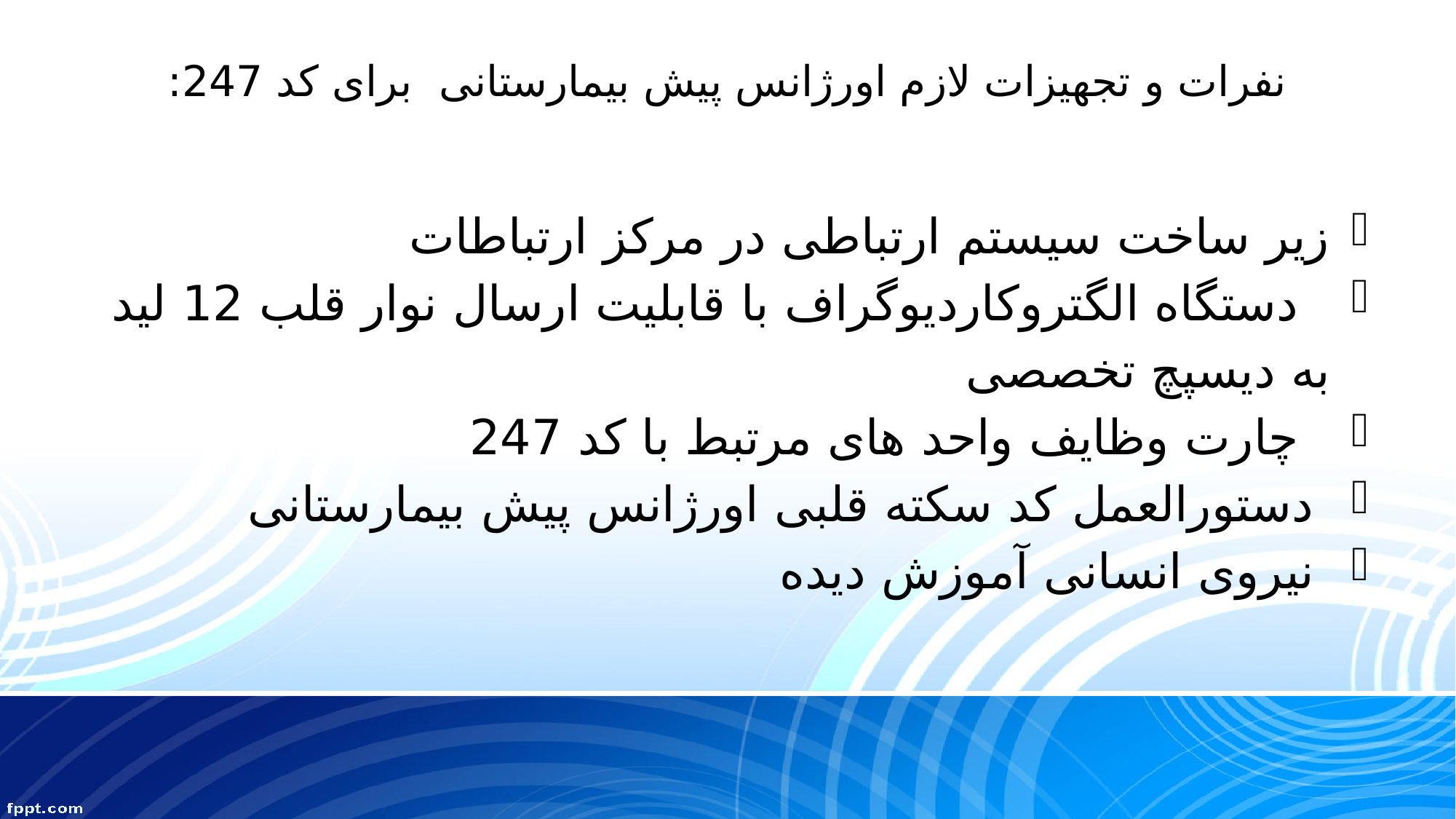

# نفرات و تجهیزات لازم اورژانس پیش بیمارستانی  برای کد 247:
زیر ساخت سیستم ارتباطی در مرکز ارتباطات
  دستگاه الگتروکاردیوگراف با قابلیت ارسال نوار قلب 12 لید به دیسپچ تخصصی
  چارت وظایف واحد های مرتبط با کد 247
 دستورالعمل کد سکته قلبی اورژانس پیش بیمارستانی
 نیروی انسانی آموزش دیده